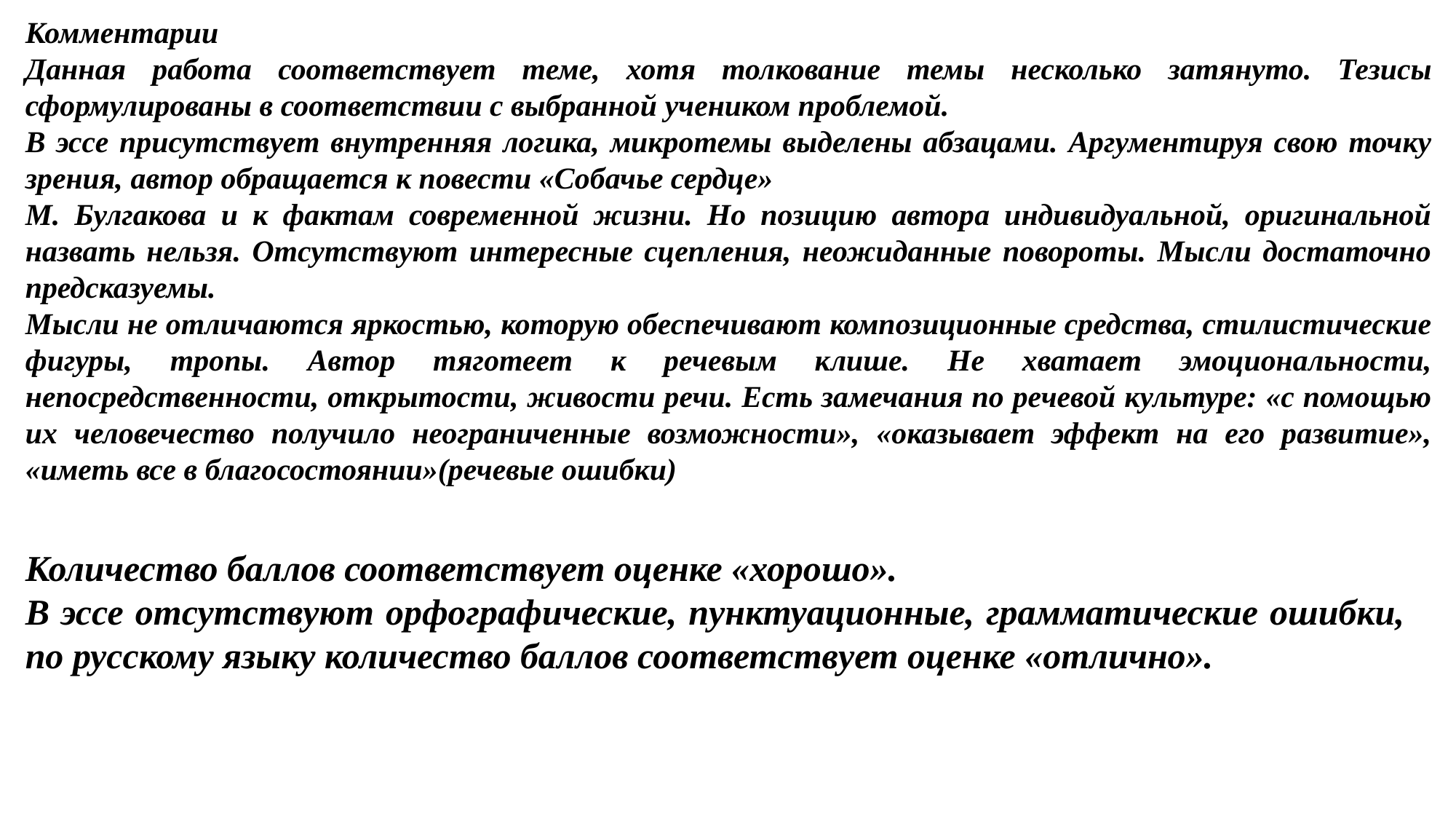

Комментарии
Данная работа соответствует теме, хотя толкование темы несколько затянуто. Тезисы сформулированы в соответствии с выбранной учеником проблемой.
В эссе присутствует внутренняя логика, микротемы выделены абзацами. Аргументируя свою точку зрения, автор обращается к повести «Собачье сердце»
М. Булгакова и к фактам современной жизни. Но позицию автора индивидуальной, оригинальной назвать нельзя. Отсутствуют интересные сцепления, неожиданные повороты. Мысли достаточно предсказуемы.
Мысли не отличаются яркостью, которую обеспечивают композиционные средства, стилистические фигуры, тропы. Автор тяготеет к речевым клише. Не хватает эмоциональности, непосредственности, открытости, живости речи. Есть замечания по речевой культуре: «с помощью их человечество получило неограниченные возможности», «оказывает эффект на его развитие», «иметь все в благосостоянии»(речевые ошибки)
Количество баллов соответствует оценке «хорошо».
В эссе отсутствуют орфографические, пунктуационные, грамматические ошибки, по русскому языку количество баллов соответствует оценке «отлично».